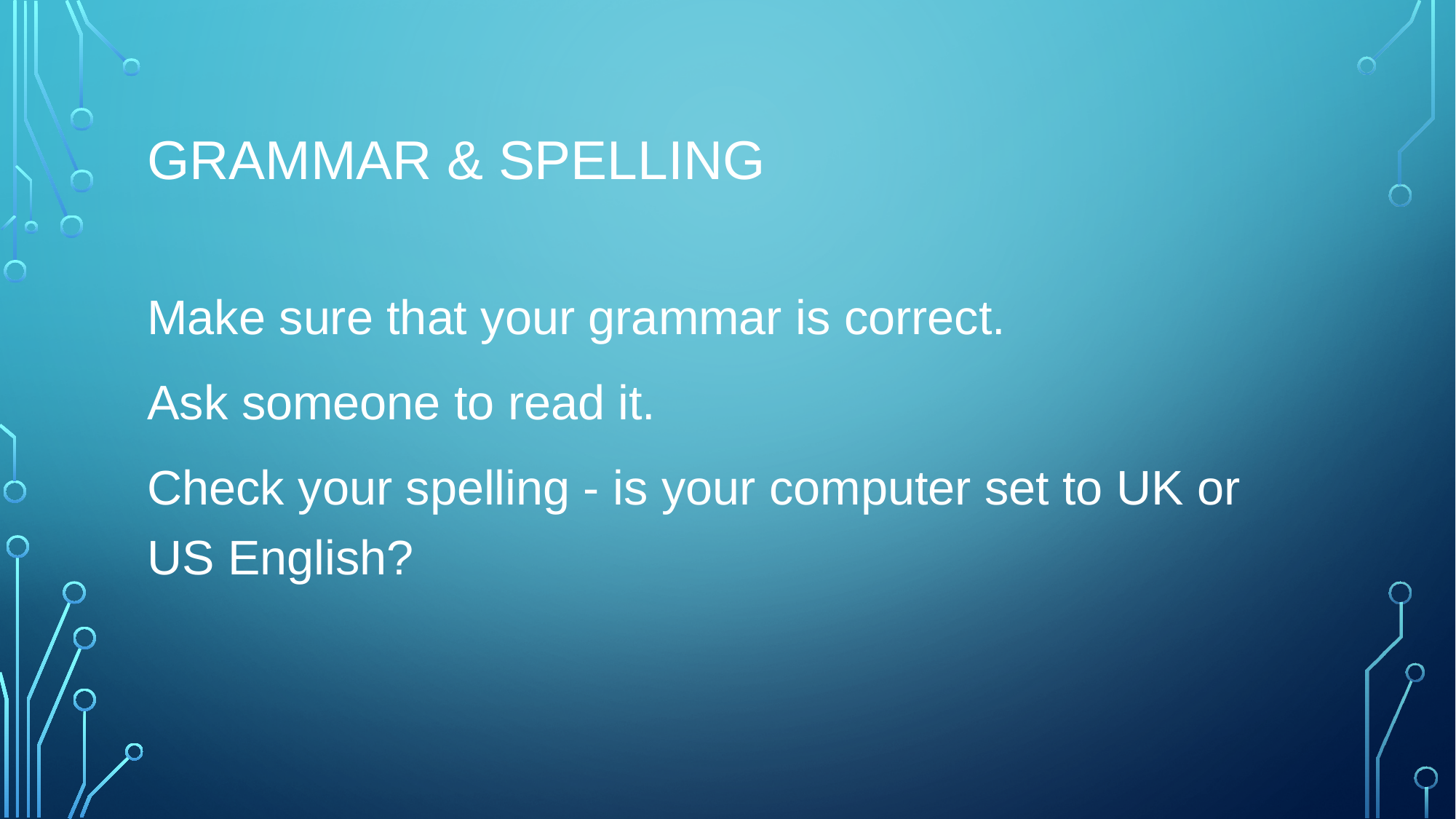

# grammar & spelling
Make sure that your grammar is correct.
Ask someone to read it.
Check your spelling - is your computer set to UK or US English?